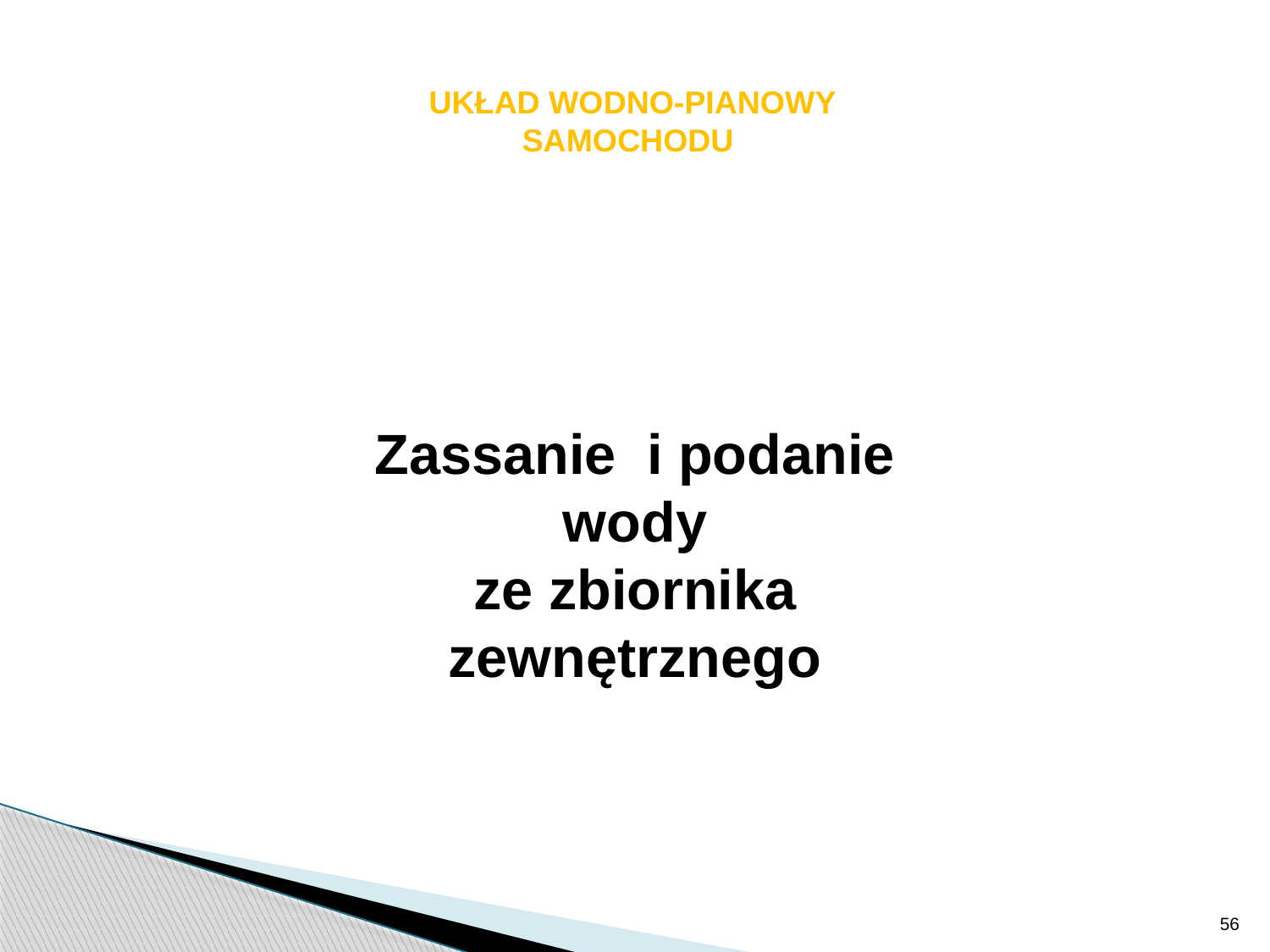

UKŁAD WODNO-PIANOWY SAMOCHODU
Zassanie  i podanie wody
ze zbiornika zewnętrznego
56